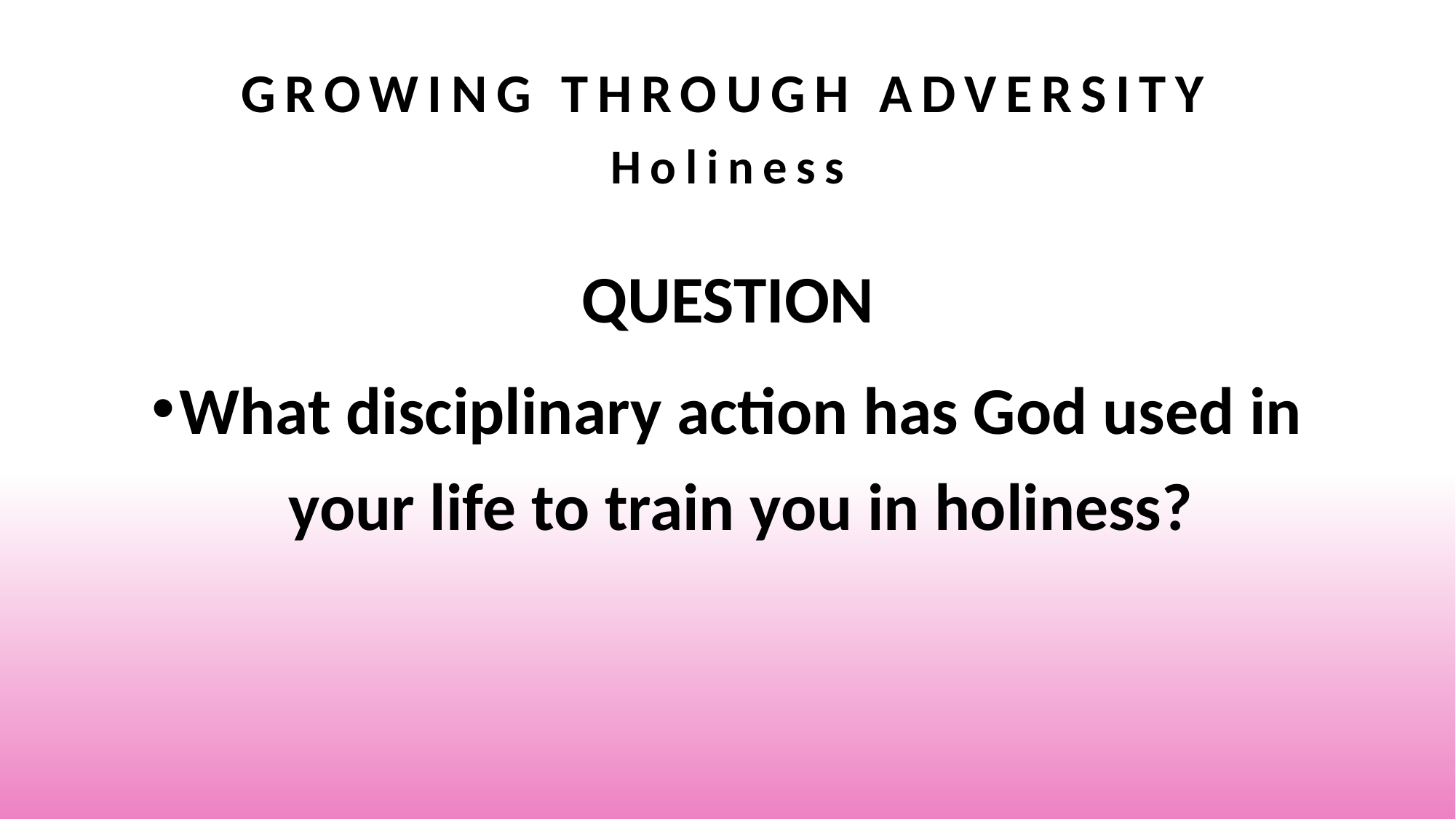

# Growing Through Adversity Holiness
QUESTION
What disciplinary action has God used in your life to train you in holiness?